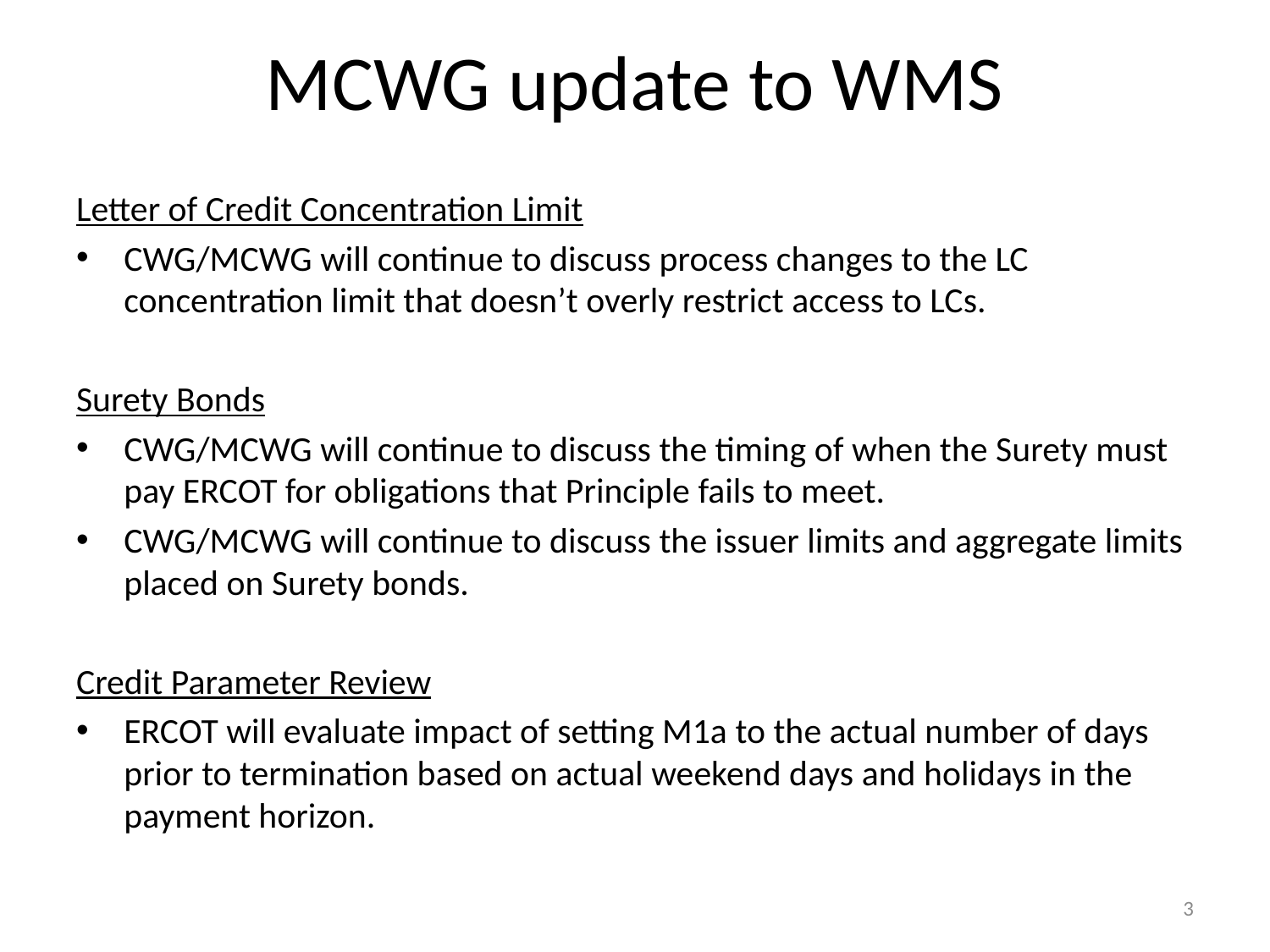

# MCWG update to WMS
Letter of Credit Concentration Limit
CWG/MCWG will continue to discuss process changes to the LC concentration limit that doesn’t overly restrict access to LCs.

Surety Bonds
CWG/MCWG will continue to discuss the timing of when the Surety must pay ERCOT for obligations that Principle fails to meet.
CWG/MCWG will continue to discuss the issuer limits and aggregate limits placed on Surety bonds.

Credit Parameter Review
ERCOT will evaluate impact of setting M1a to the actual number of days prior to termination based on actual weekend days and holidays in the payment horizon.
3